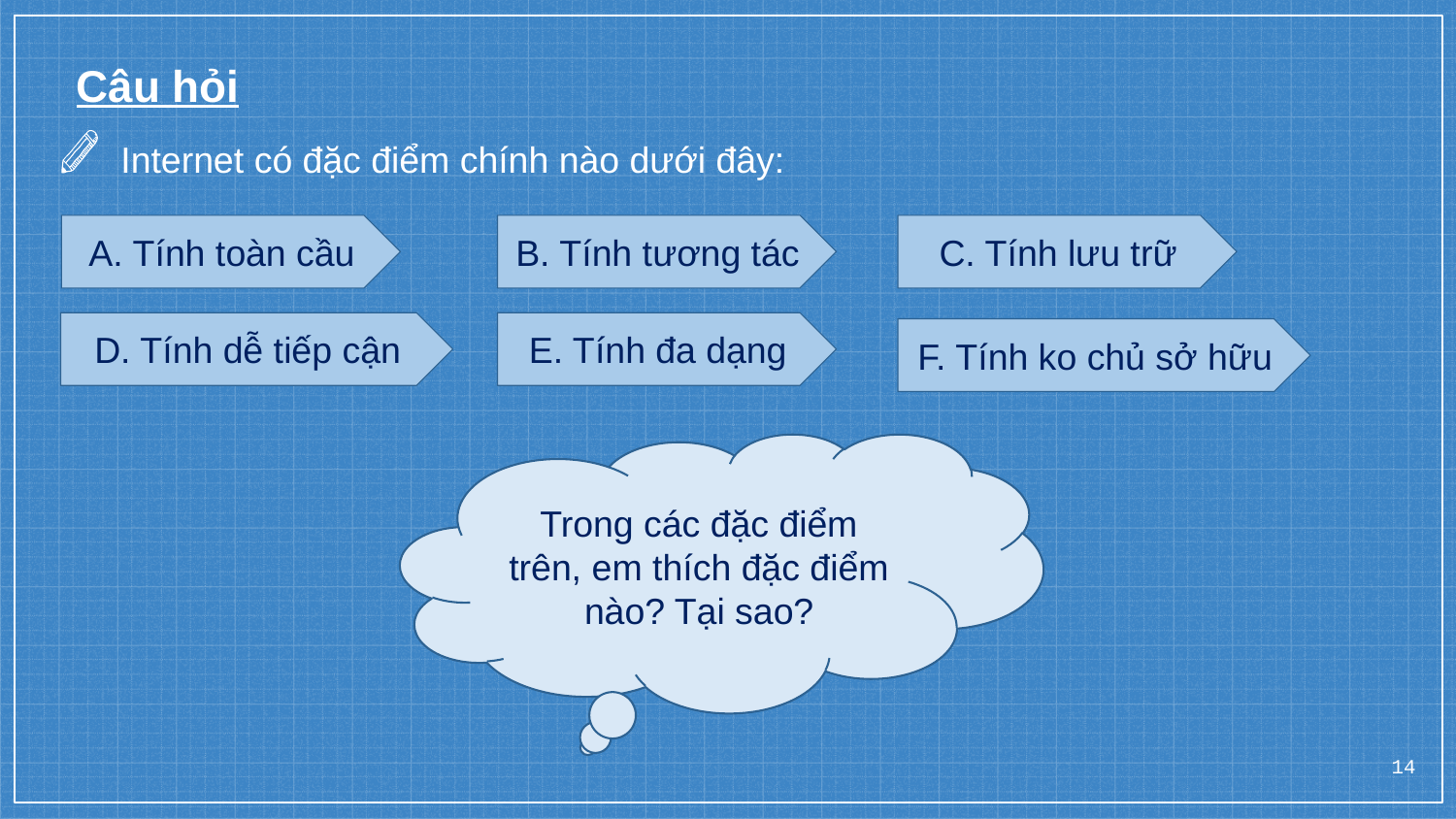

Câu hỏi

Internet có đặc điểm chính nào dưới đây:
A. Tính toàn cầu
B. Tính tương tác
C. Tính lưu trữ
D. Tính dễ tiếp cận
E. Tính đa dạng
F. Tính ko chủ sở hữu
Trong các đặc điểm trên, em thích đặc điểm nào? Tại sao?
14